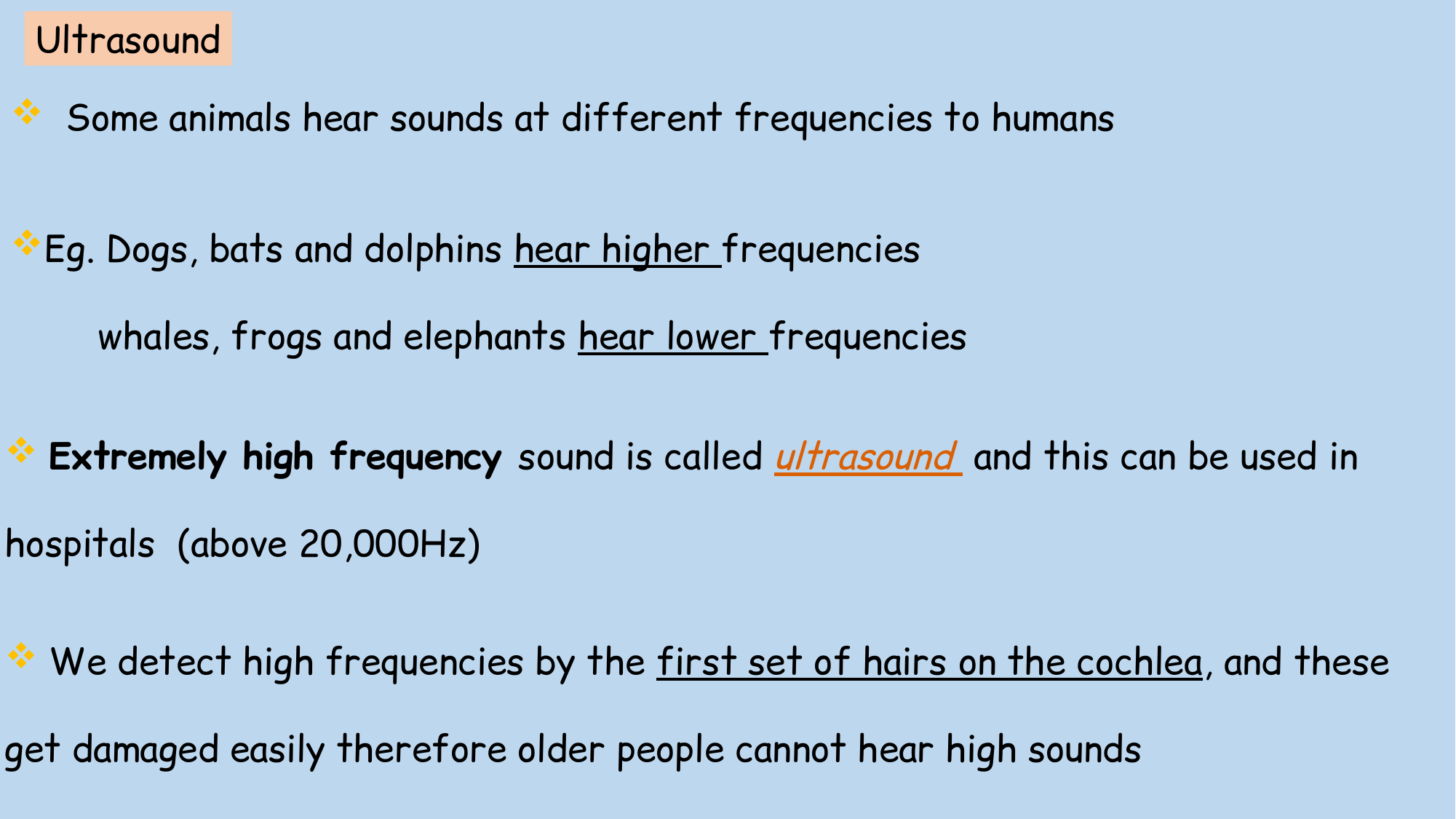

Ultrasound
  Some animals hear sounds at different frequencies to humans
Eg. Dogs, bats and dolphins hear higher frequencies
        whales, frogs and elephants hear lower frequencies
 Extremely high frequency sound is called ultrasound  and this can be used in hospitals  (above 20,000Hz)
 We detect high frequencies by the first set of hairs on the cochlea, and these get damaged easily therefore older people cannot hear high sounds